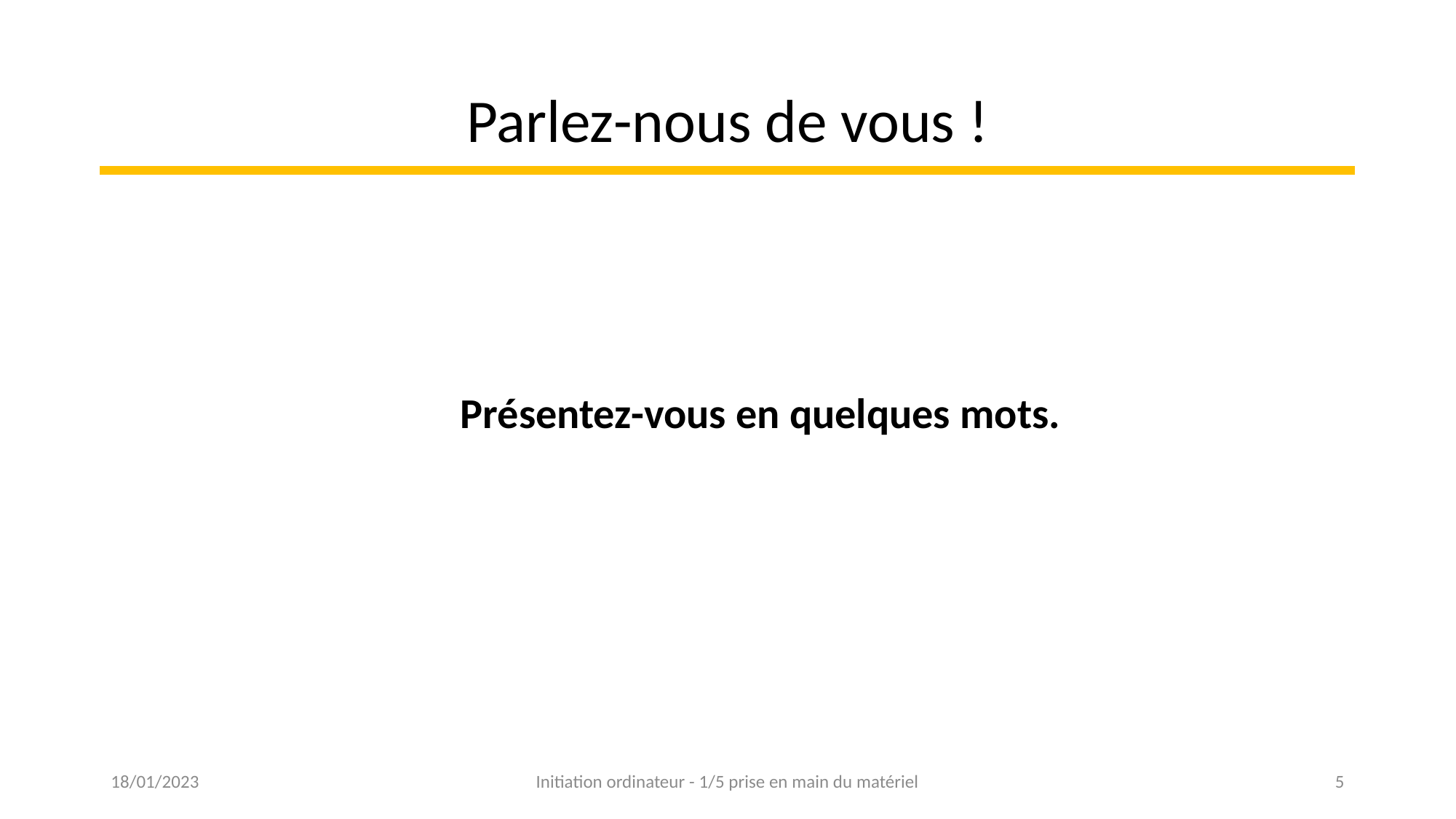

# Parlez-nous de vous !
      Présentez-vous en quelques mots.
18/01/2023
Initiation ordinateur - 1/5 prise en main du matériel
5